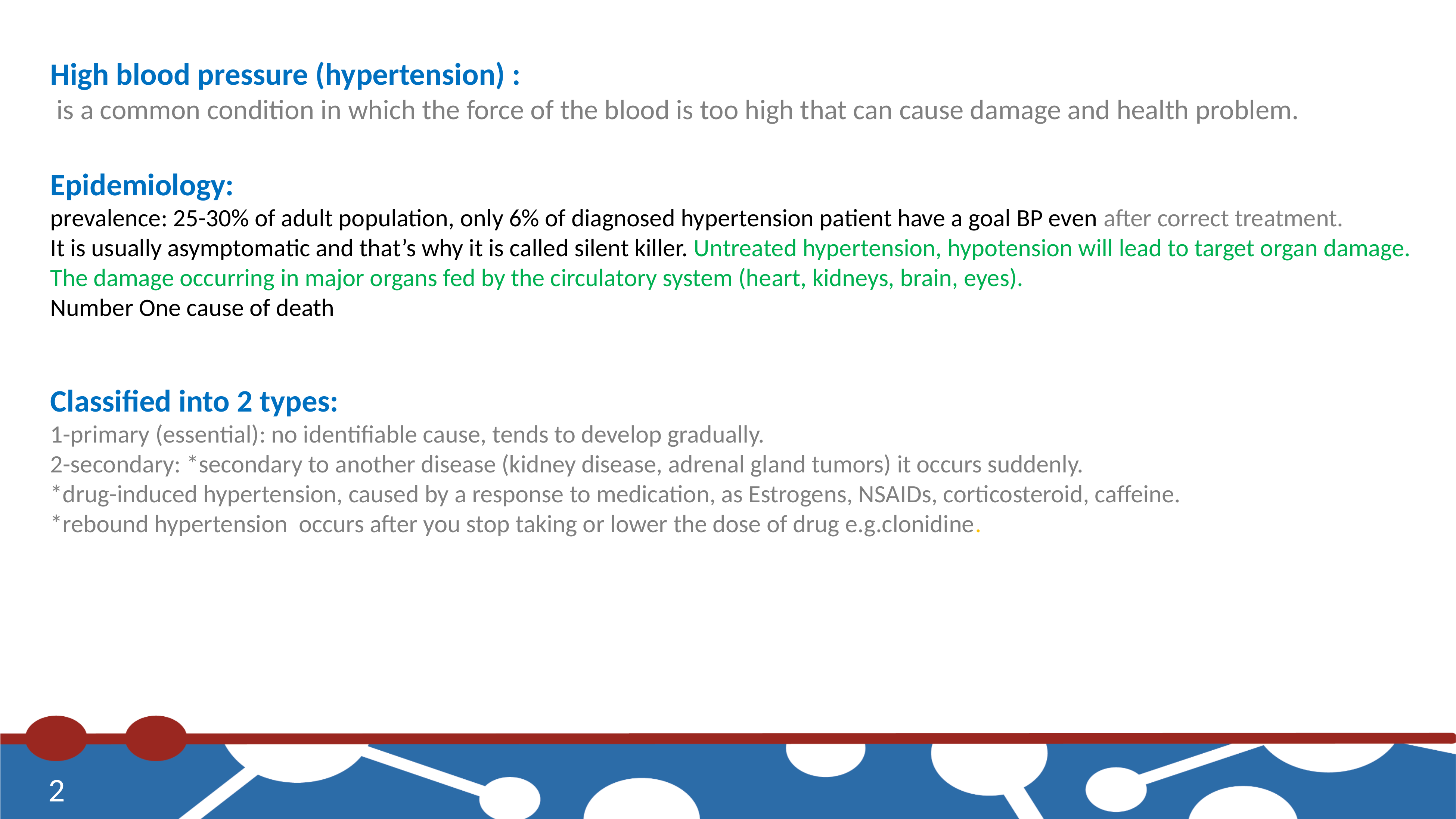

High blood pressure (hypertension) :
 is a common condition in which the force of the blood is too high that can cause damage and health problem.
Epidemiology:
prevalence: 25-30% of adult population, only 6% of diagnosed hypertension patient have a goal BP even after correct treatment.
It is usually asymptomatic and that’s why it is called silent killer. Untreated hypertension, hypotension will lead to target organ damage. The damage occurring in major organs fed by the circulatory system (heart, kidneys, brain, eyes).
Number One cause of death

Classified into 2 types:
1-primary (essential): no identifiable cause, tends to develop gradually.
2-secondary: *secondary to another disease (kidney disease, adrenal gland tumors) it occurs suddenly.
*drug-induced hypertension, caused by a response to medication, as Estrogens, NSAIDs, corticosteroid, caffeine.
*rebound hypertension  occurs after you stop taking or lower the dose of drug e.g.clonidine.